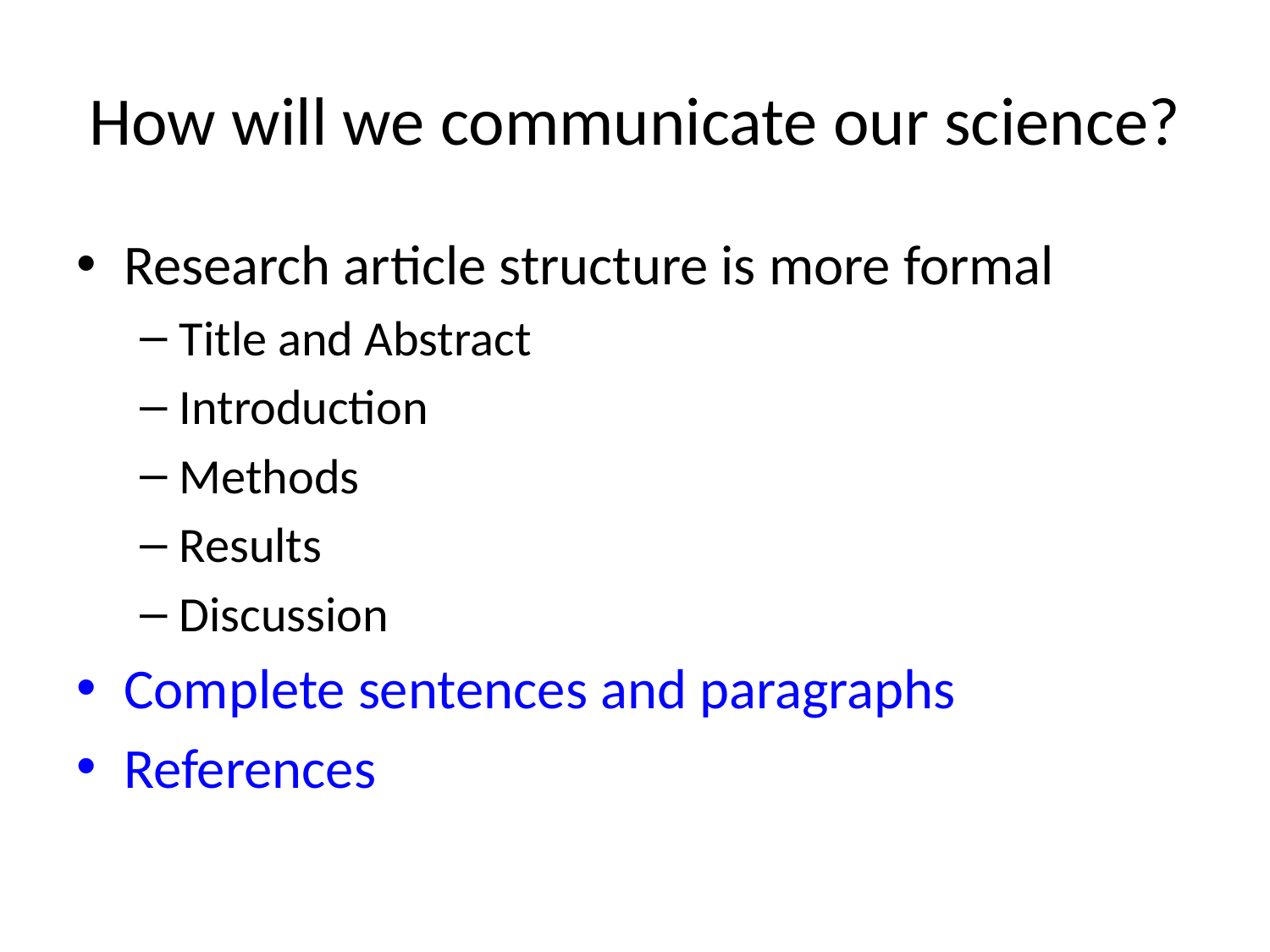

# How will we communicate our science?
Research article structure is more formal
Title and Abstract
Introduction
Methods
Results
Discussion
Complete sentences and paragraphs
References